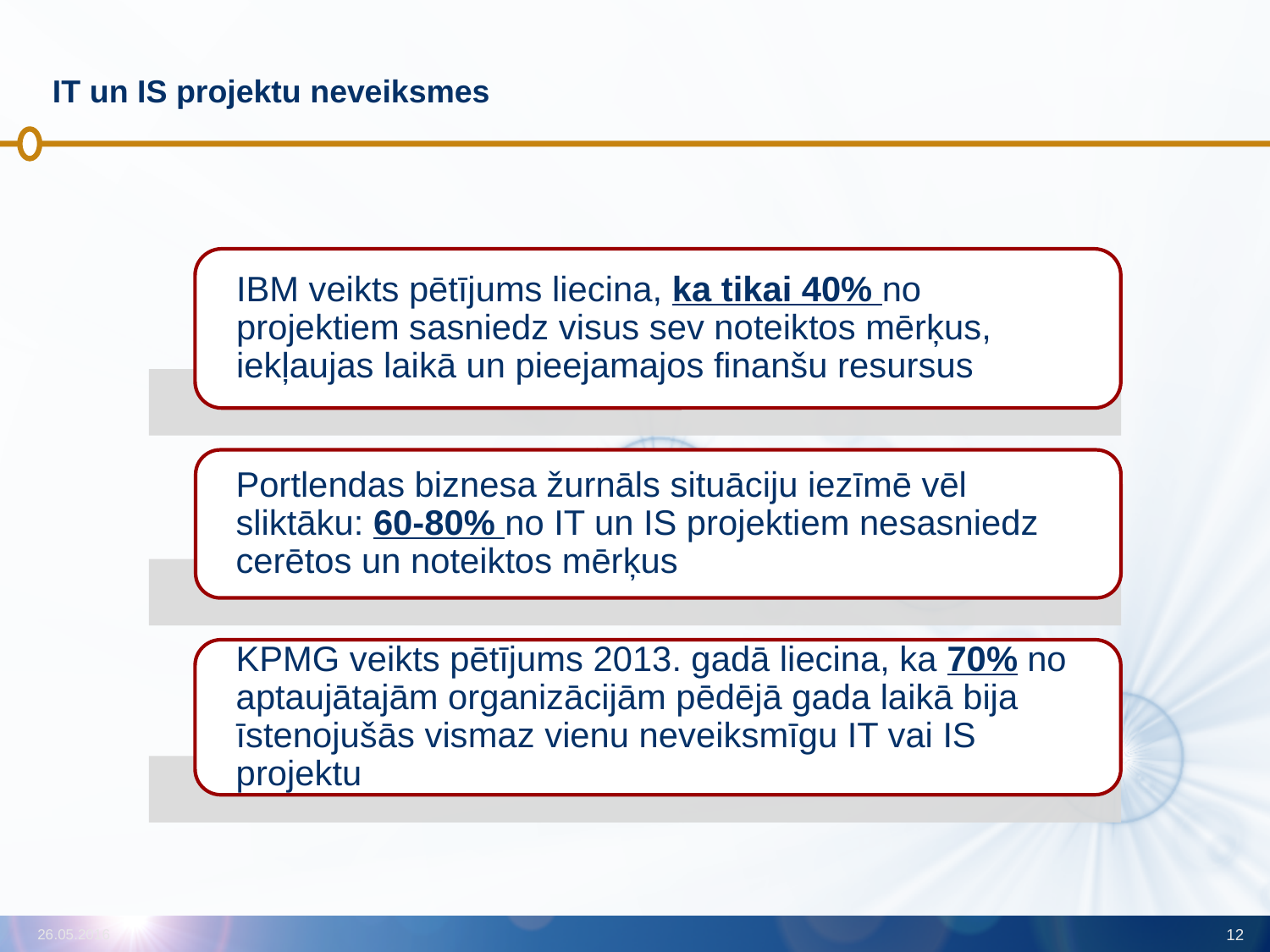

# IT un IS projektu neveiksmes
IBM veikts pētījums liecina, ka tikai 40% no projektiem sasniedz visus sev noteiktos mērķus, iekļaujas laikā un pieejamajos finanšu resursus
Portlendas biznesa žurnāls situāciju iezīmē vēl sliktāku: 60-80% no IT un IS projektiem nesasniedz cerētos un noteiktos mērķus
KPMG veikts pētījums 2013. gadā liecina, ka 70% no aptaujātajām organizācijām pēdējā gada laikā bija īstenojušās vismaz vienu neveiksmīgu IT vai IS projektu
26.05.2016
12